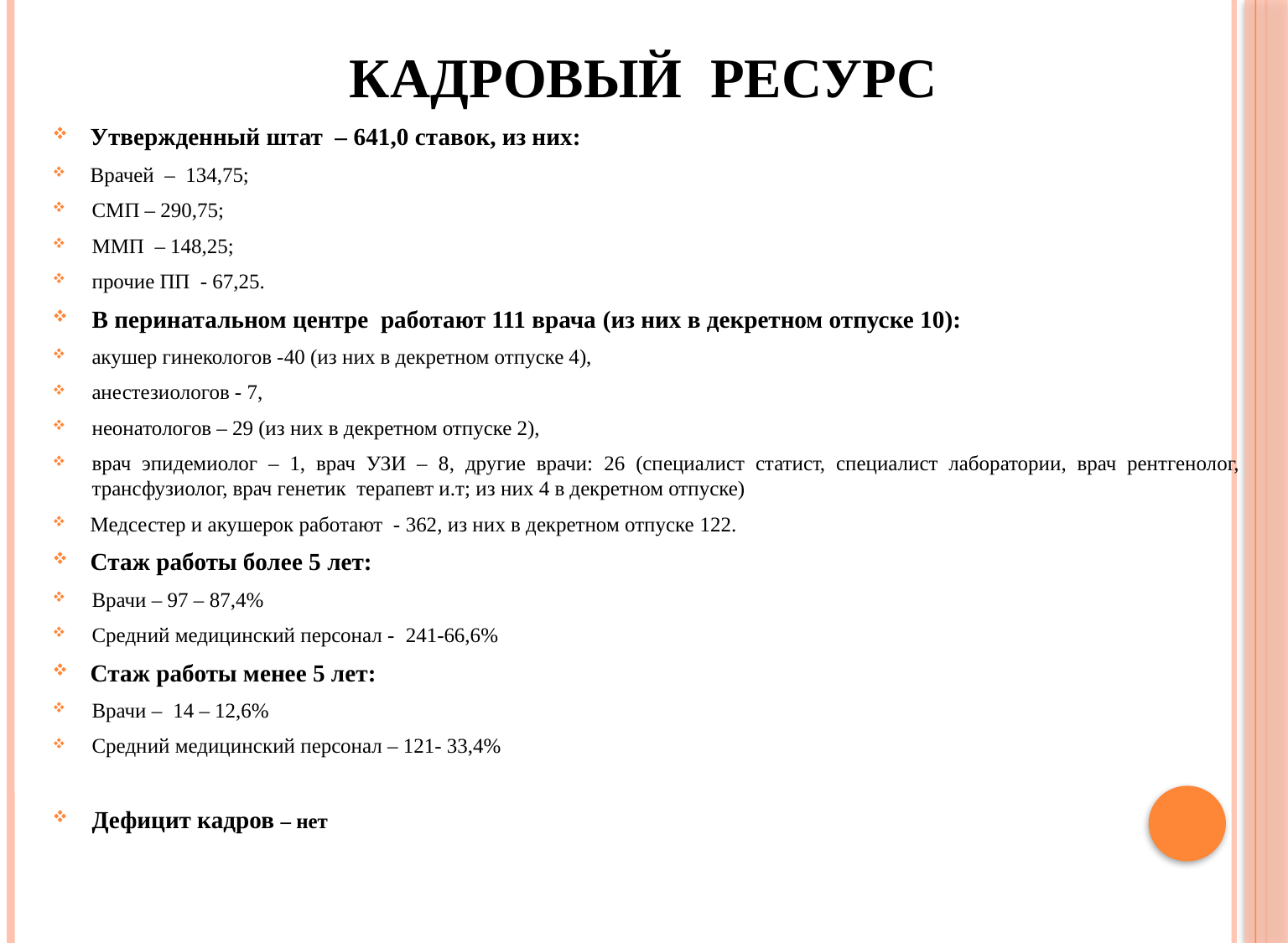

# КАДРОВЫЙ  РЕСУРС
Утвержденный штат  – 641,0 ставок, из них:
Врачей  –  134,75;
СМП – 290,75;
ММП  – 148,25;
прочие ПП  - 67,25.
В перинатальном центре  работают 111 врача (из них в декретном отпуске 10):
акушер гинекологов -40 (из них в декретном отпуске 4),
анестезиологов - 7,
неонатологов – 29 (из них в декретном отпуске 2),
врач эпидемиолог – 1, врач УЗИ – 8, другие врачи: 26 (специалист статист, специалист лаборатории, врач рентгенолог, трансфузиолог, врач генетик  терапевт и.т; из них 4 в декретном отпуске)
Медсестер и акушерок работают  - 362, из них в декретном отпуске 122.
Стаж работы более 5 лет:
Врачи – 97 – 87,4%
Средний медицинский персонал -  241-66,6%
Стаж работы менее 5 лет:
Врачи –  14 – 12,6%
Средний медицинский персонал – 121- 33,4%

Дефицит кадров – нет